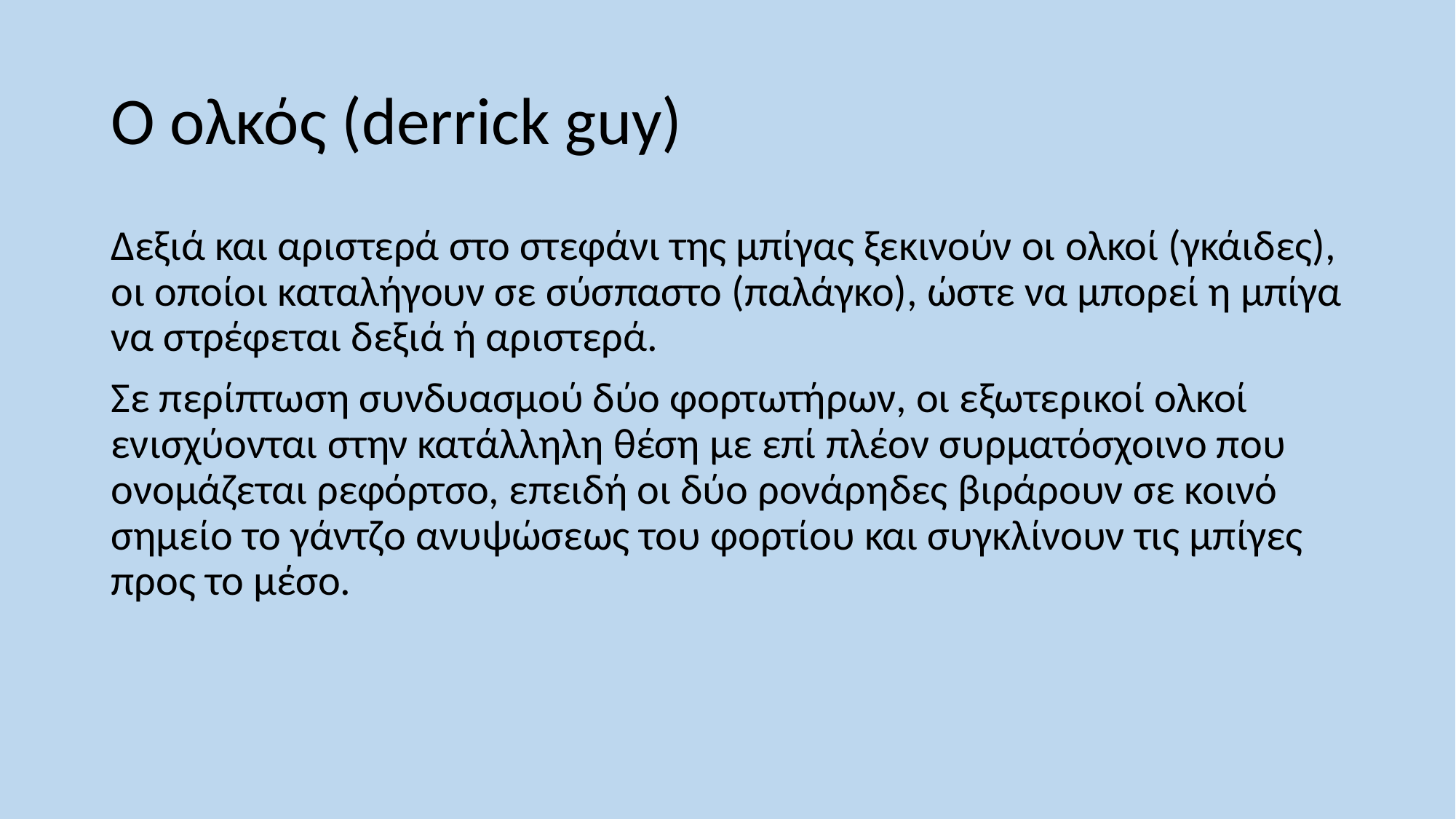

# Ο ολκός (derrick guy)
Δεξιά και αριστερά στο στεφάνι της μπίγας ξεκινούν οι ολκοί (γκάιδες), οι οποίοι καταλήγουν σε σύσπαστο (παλάγκο), ώστε να μπορεί η μπίγα να στρέφεται δεξιά ή αριστερά.
Σε περίπτωση συνδυασμού δύο φορτωτήρων, οι εξωτερικοί ολκοί ενισχύονται στην κατάλληλη θέση με επί πλέον συρματόσχοινο που ονομάζεται ρεφόρτσο, επειδή οι δύο ρονάρηδες βιράρουν σε κοινό σημείο το γάντζο ανυψώσεως του φορτίου και συγκλίνουν τις μπίγες προς το μέσο.